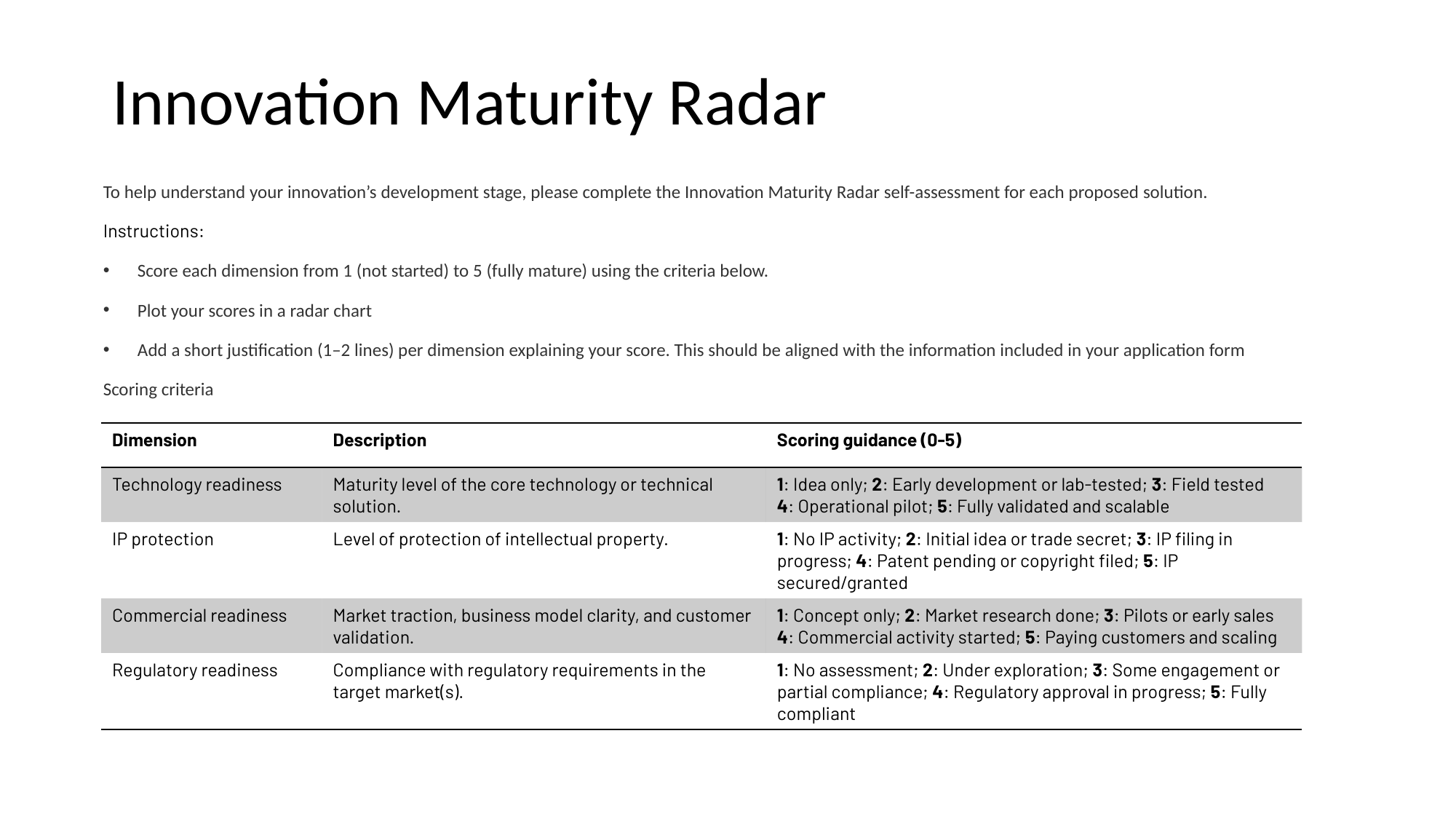

# Innovation Maturity Radar
To help understand your innovation’s development stage, please complete the Innovation Maturity Radar self-assessment for each proposed solution.
Instructions:
Score each dimension from 1 (not started) to 5 (fully mature) using the criteria below.
Plot your scores in a radar chart
Add a short justification (1–2 lines) per dimension explaining your score. This should be aligned with the information included in your application form
Scoring criteria
| Dimension | Description | Scoring guidance (0-5) |
| --- | --- | --- |
| Technology readiness | Maturity level of the core technology or technical solution. | 1: Idea only; 2: Early development or lab-tested; 3: Field tested 4: Operational pilot; 5: Fully validated and scalable |
| IP protection | Level of protection of intellectual property. | 1: No IP activity; 2: Initial idea or trade secret; 3: IP filing in progress; 4: Patent pending or copyright filed; 5: IP secured/granted |
| Commercial readiness | Market traction, business model clarity, and customer validation. | 1: Concept only; 2: Market research done; 3: Pilots or early sales 4: Commercial activity started; 5: Paying customers and scaling |
| Regulatory readiness | Compliance with regulatory requirements in the target market(s). | 1: No assessment; 2: Under exploration; 3: Some engagement or partial compliance; 4: Regulatory approval in progress; 5: Fully compliant |